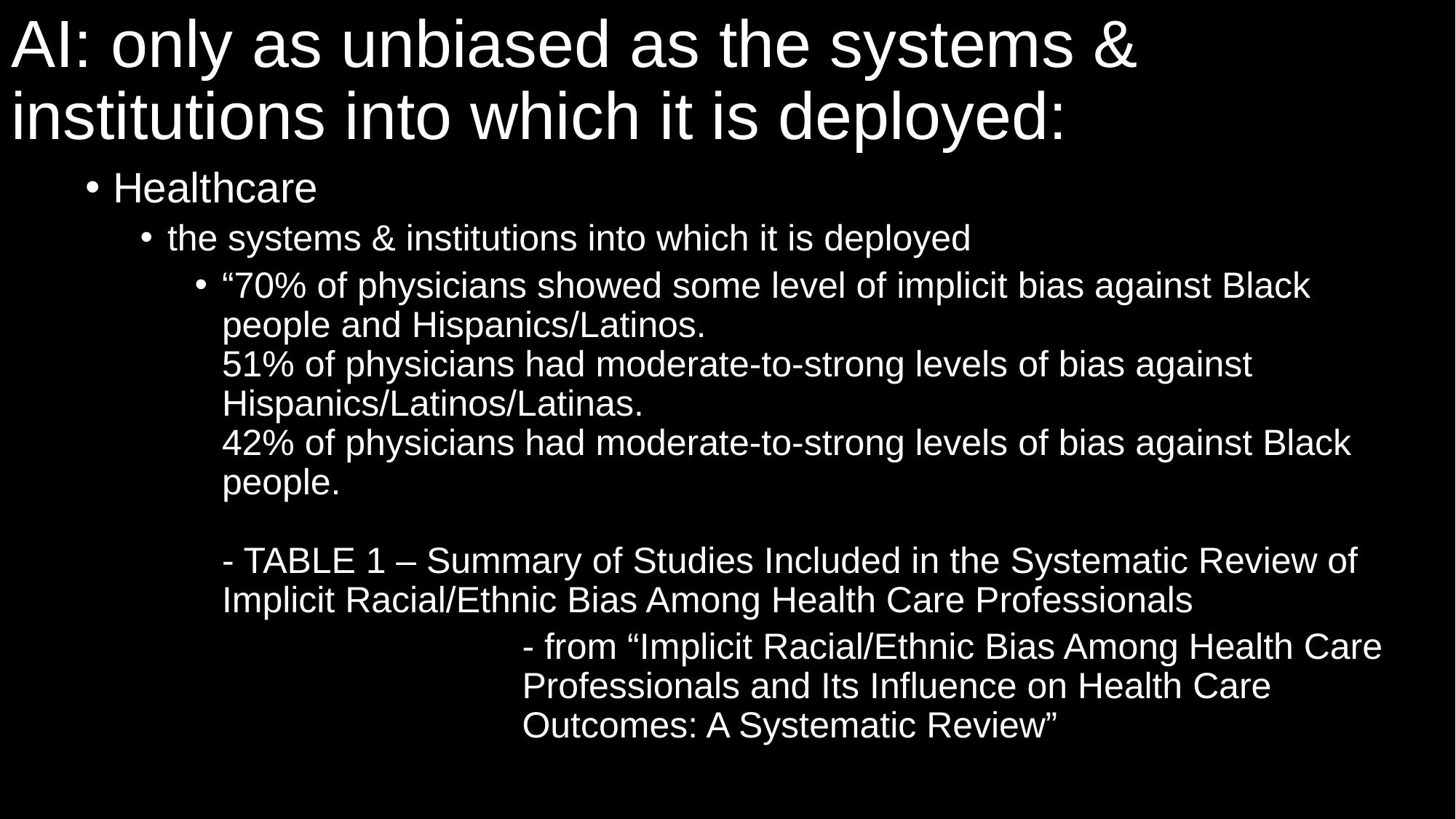

# AI: only as unbiased as the systems & institutions into which it is deployed:
Healthcare
the systems & institutions into which it is deployed
“70% of physicians showed some level of implicit bias against Black people and Hispanics/Latinos.
51% of physicians had moderate-to-strong levels of bias against Hispanics/Latinos/Latinas.
42% of physicians had moderate-to-strong levels of bias against Black people.
- TABLE 1 – Summary of Studies Included in the Systematic Review of Implicit Racial/Ethnic Bias Among Health Care Professionals
- from “Implicit Racial/Ethnic Bias Among Health Care Professionals and Its Influence on Health Care Outcomes: A Systematic Review”